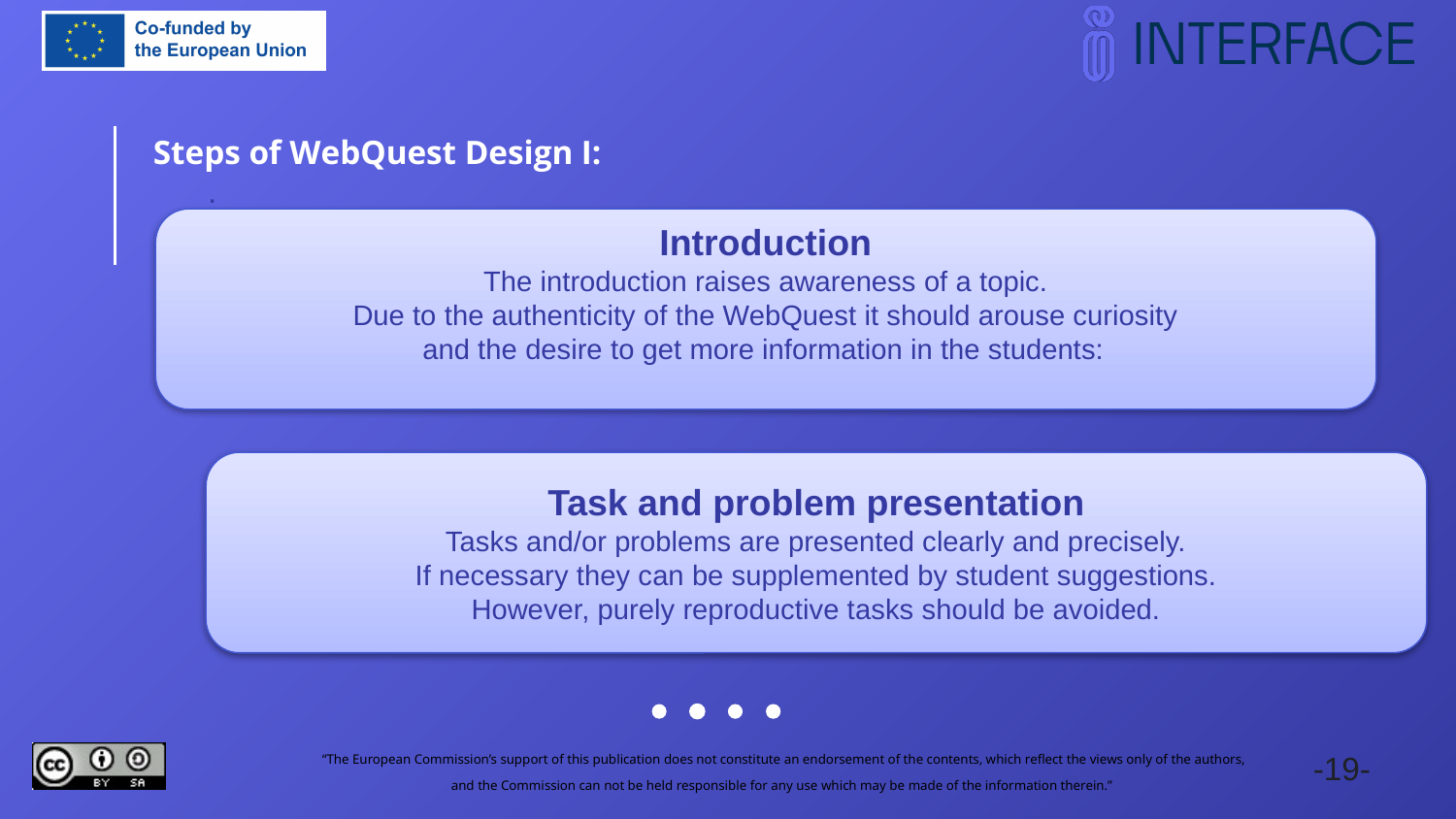

Steps of WebQuest Design I:
.
Introduction
The introduction raises awareness of a topic.
Due to the authenticity of the WebQuest it should arouse curiosity
and the desire to get more information in the students:

Task and problem presentation
Tasks and/or problems are presented clearly and precisely.
If necessary they can be supplemented by student suggestions.
However, purely reproductive tasks should be avoided.